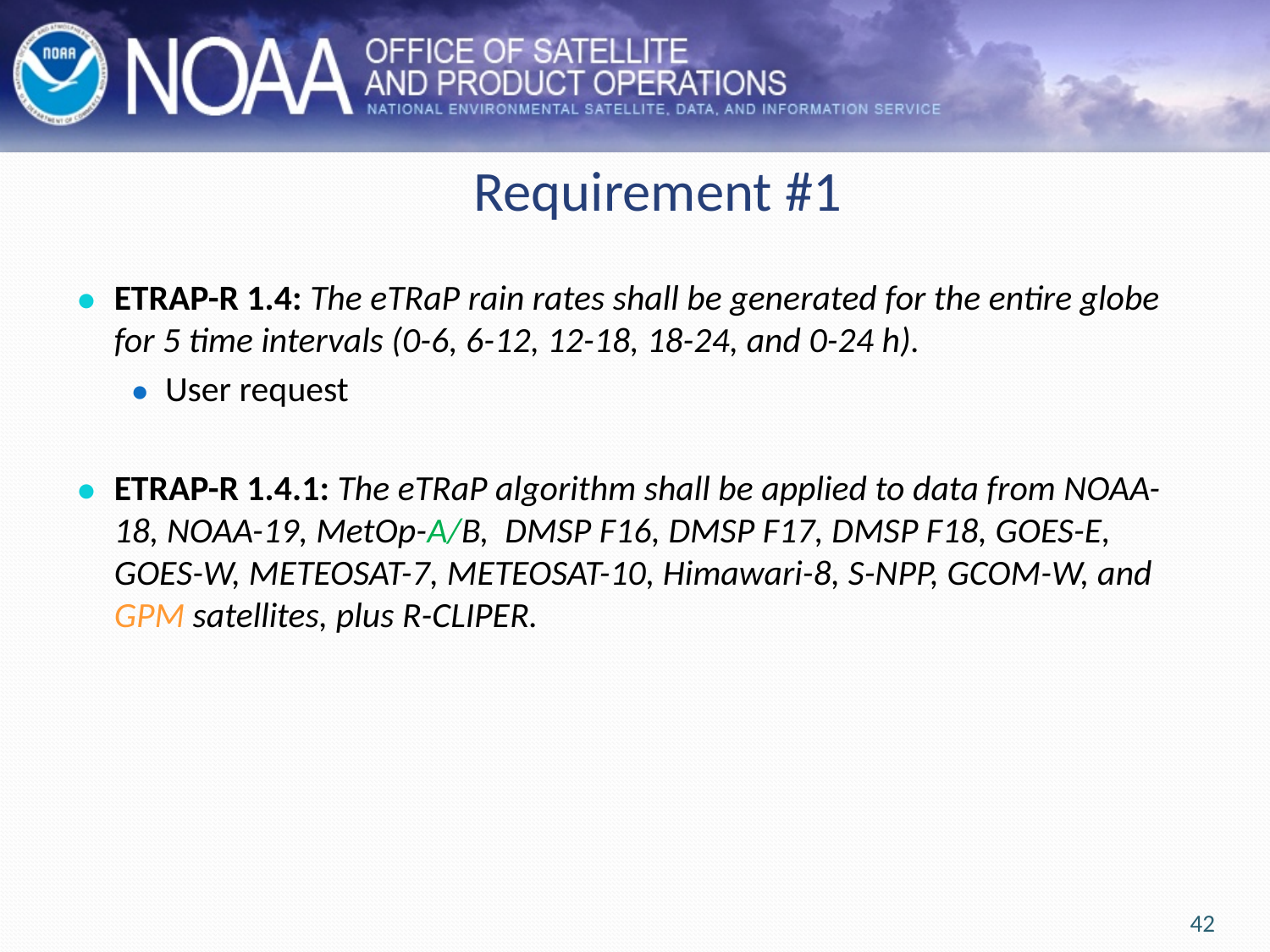

# Requirement #1
ETRAP-R 1.4: The eTRaP rain rates shall be generated for the entire globe for 5 time intervals (0-6, 6-12, 12-18, 18-24, and 0-24 h).
User request

ETRAP-R 1.4.1: The eTRaP algorithm shall be applied to data from NOAA-18, NOAA-19, MetOp-A/B,  DMSP F16, DMSP F17, DMSP F18, GOES-E, GOES-W, METEOSAT-7, METEOSAT-10, Himawari-8, S-NPP, GCOM-W, and GPM satellites, plus R-CLIPER.

42